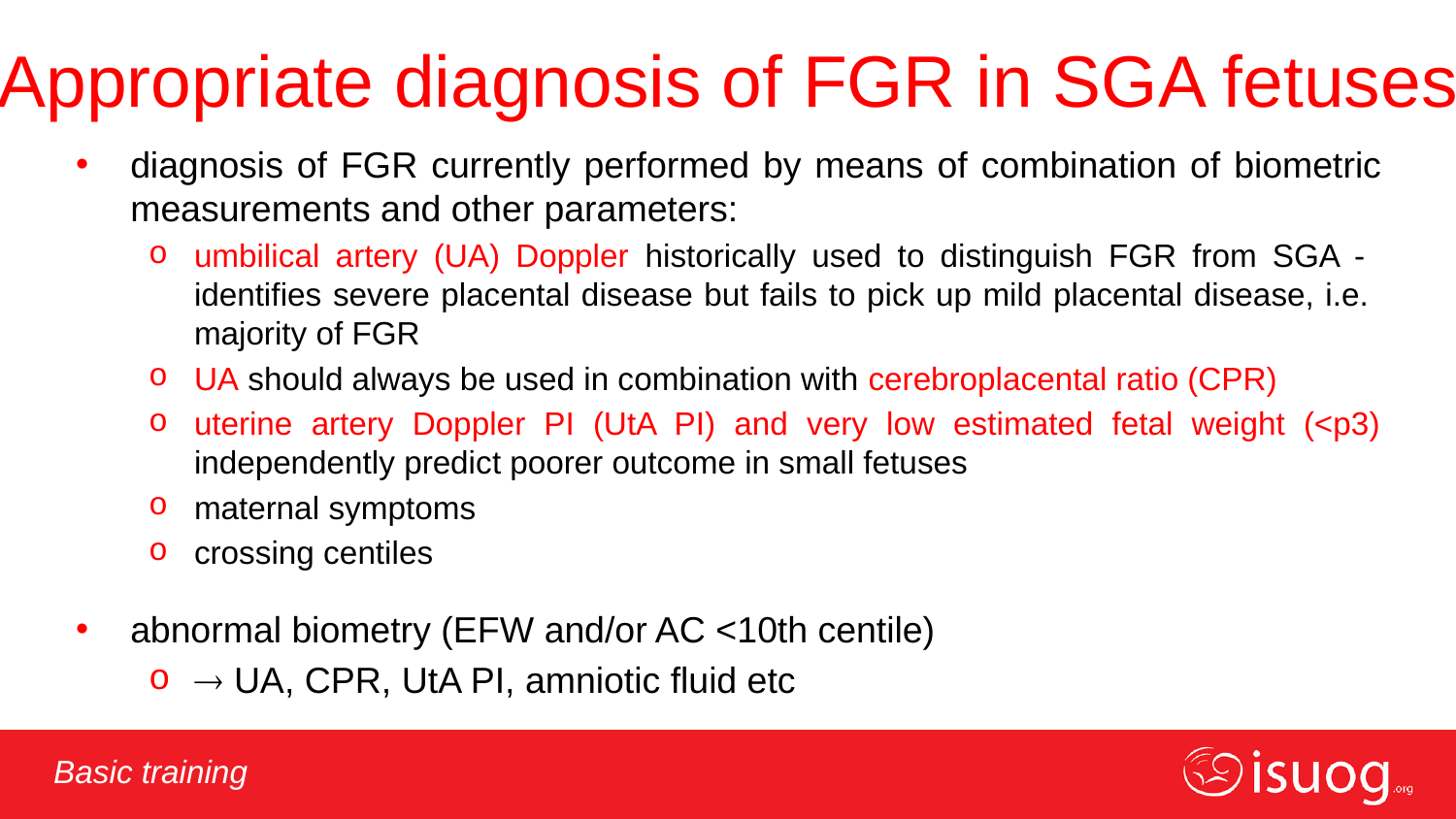

# Appropriate diagnosis of FGR in SGA fetuses
diagnosis of FGR currently performed by means of combination of biometric measurements and other parameters:
umbilical artery (UA) Doppler historically used to distinguish FGR from SGA -  identifies severe placental disease but fails to pick up mild placental disease, i.e.  majority of FGR
UA should always be used in combination with cerebroplacental ratio (CPR)
uterine artery Doppler PI (UtA PI) and very low estimated fetal weight (<p3) independently predict poorer outcome in small fetuses
maternal symptoms
crossing centiles

abnormal biometry (EFW and/or AC <10th centile)
→ UA, CPR, UtA PI, amniotic fluid etc